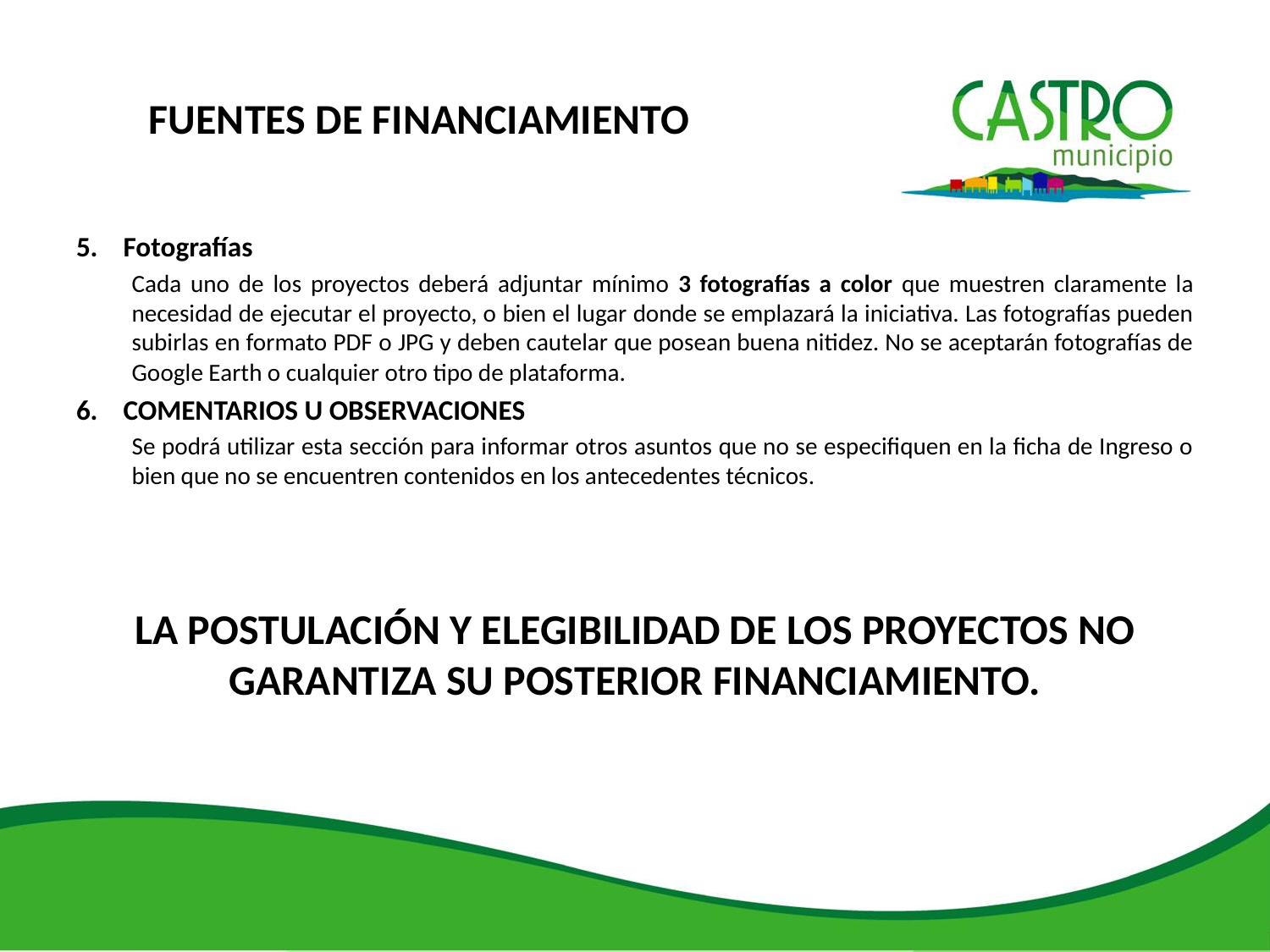

FUENTES DE FINANCIAMIENTO
5.    Fotografías
Cada uno de los proyectos deberá adjuntar mínimo 3 fotografías a color que muestren claramente la necesidad de ejecutar el proyecto, o bien el lugar donde se emplazará la iniciativa. Las fotografías pueden subirlas en formato PDF o JPG y deben cautelar que posean buena nitidez. No se aceptarán fotografías de Google Earth o cualquier otro tipo de plataforma.
6.    COMENTARIOS U OBSERVACIONES
Se podrá utilizar esta sección para informar otros asuntos que no se especifiquen en la ficha de Ingreso o bien que no se encuentren contenidos en los antecedentes técnicos.

LA POSTULACIÓN Y ELEGIBILIDAD DE LOS PROYECTOS NO GARANTIZA SU POSTERIOR FINANCIAMIENTO.